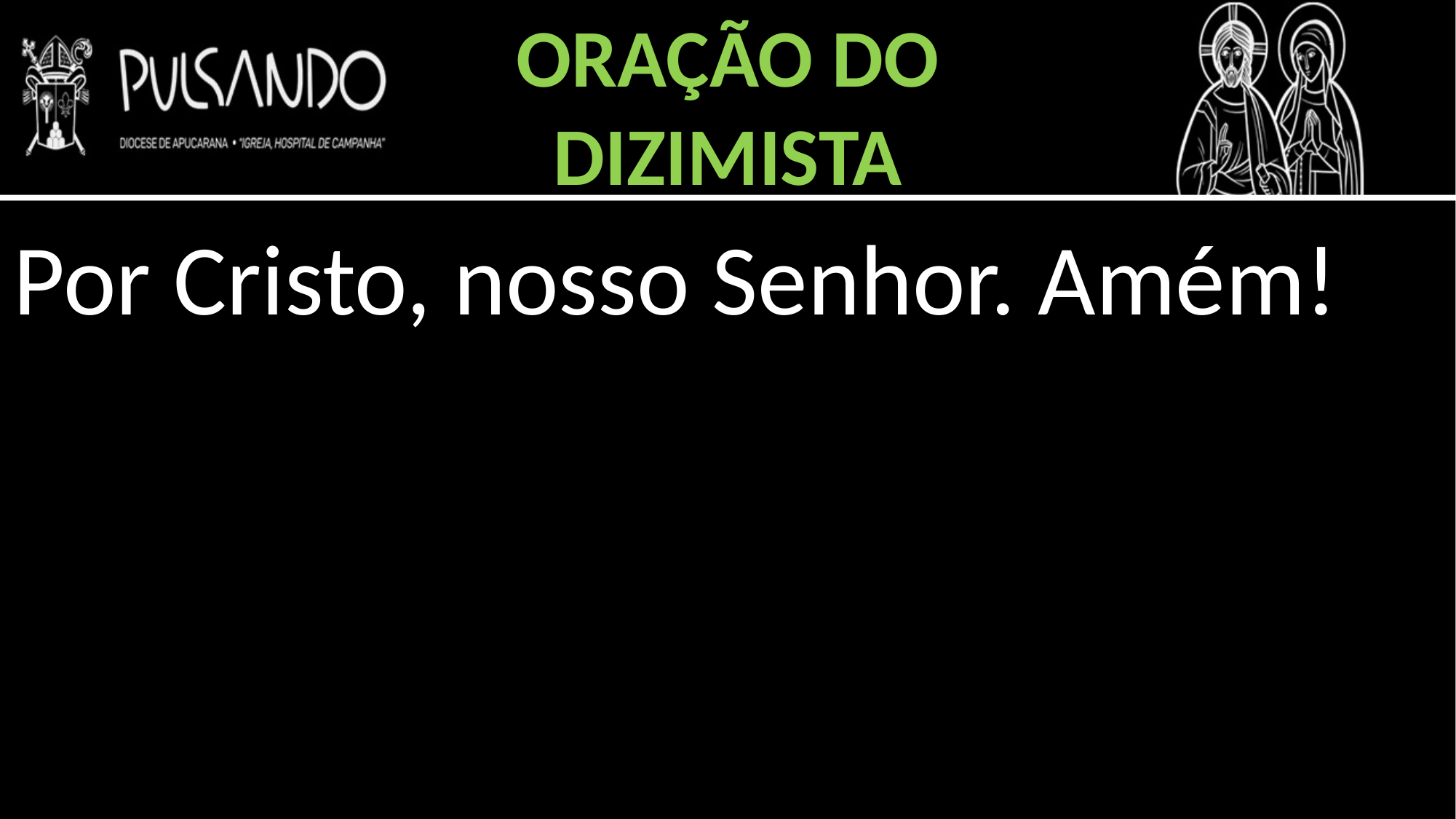

ORAÇÃO DO
DIZIMISTA
Por Cristo, nosso Senhor. Amém!